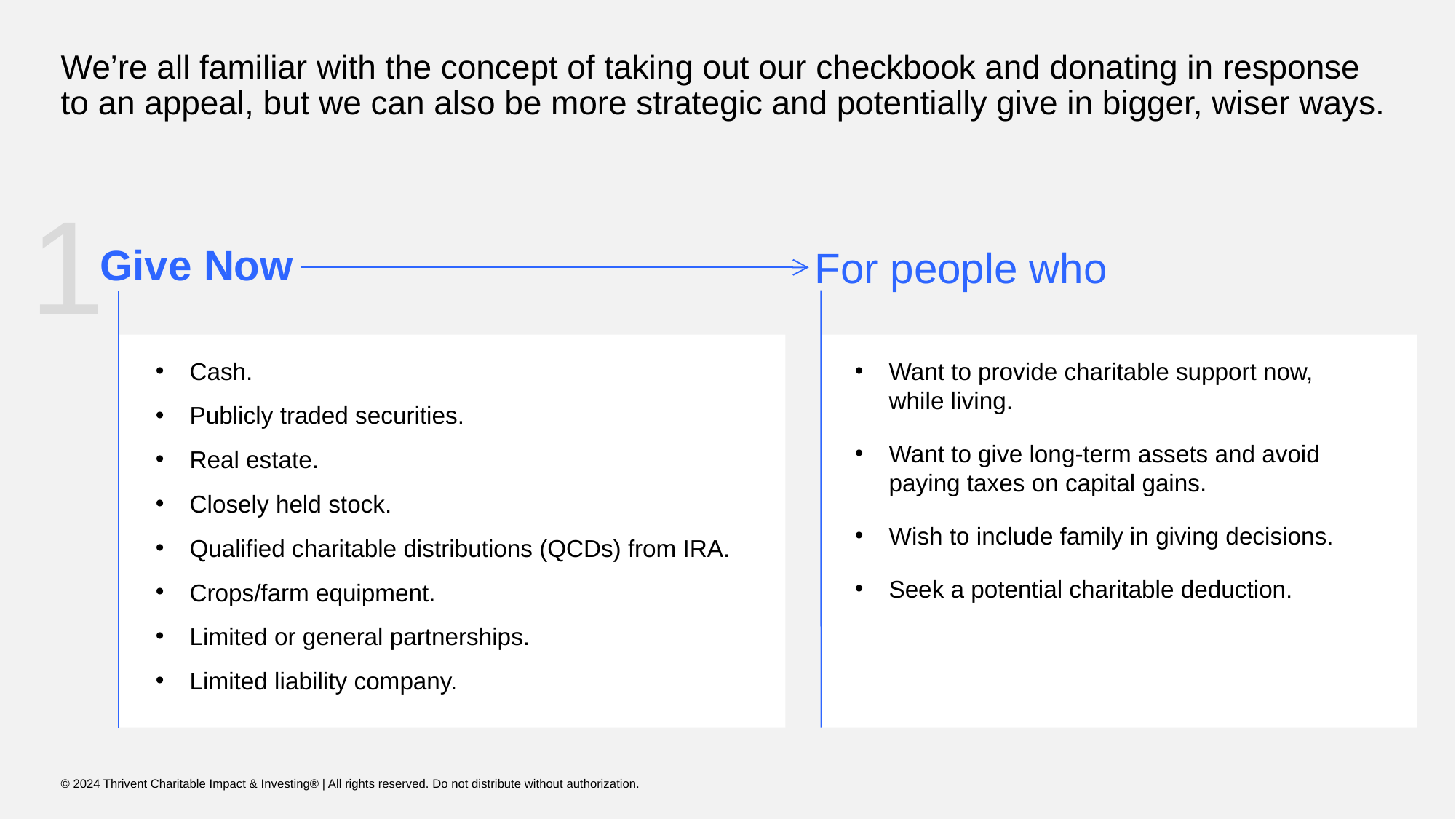

# We’re all familiar with the concept of taking out our checkbook and donating in response to an appeal, but we can also be more strategic and potentially give in bigger, wiser ways.
1
For people who
Give Now

Cash.
Publicly traded securities.
Real estate.
Closely held stock.
Qualified charitable distributions (QCDs) from IRA.
Crops/farm equipment.
Limited or general partnerships.
Limited liability company.
Want to provide charitable support now, while living.
Want to give long-term assets and avoid paying taxes on capital gains.
Wish to include family in giving decisions.
Seek a potential charitable deduction.
© 2024 Thrivent Charitable Impact & Investing® | All rights reserved. Do not distribute without authorization.